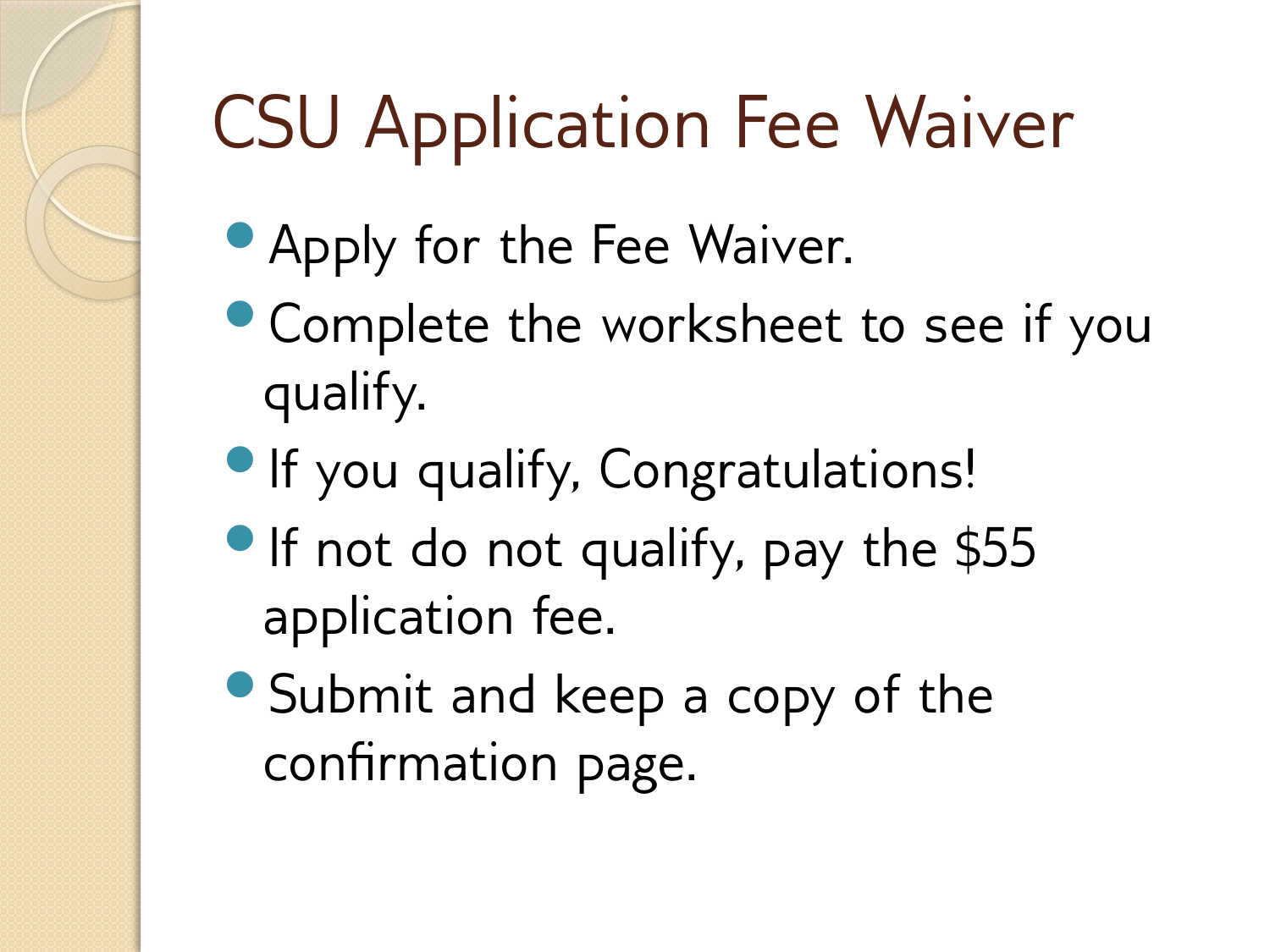

# CSU Application Fee Waiver
Apply for the Fee Waiver.
Complete the worksheet to see if you qualify.
If you qualify, Congratulations!
If not do not qualify, pay the $55 application fee.
Submit and keep a copy of the confirmation page.